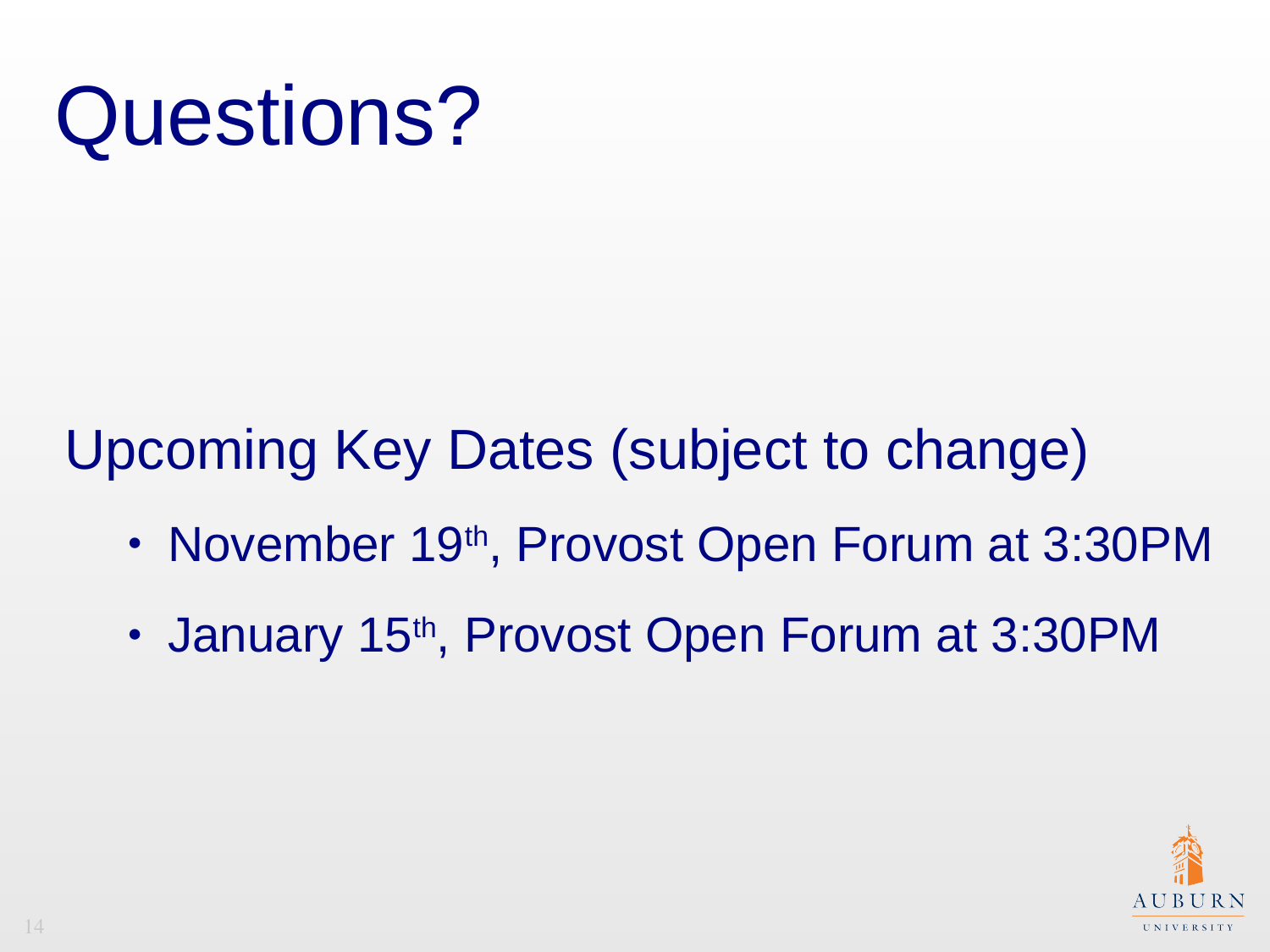

# Questions?

Upcoming Key Dates (subject to change)
November 19th, Provost Open Forum at 3:30PM
January 15th, Provost Open Forum at 3:30PM
14